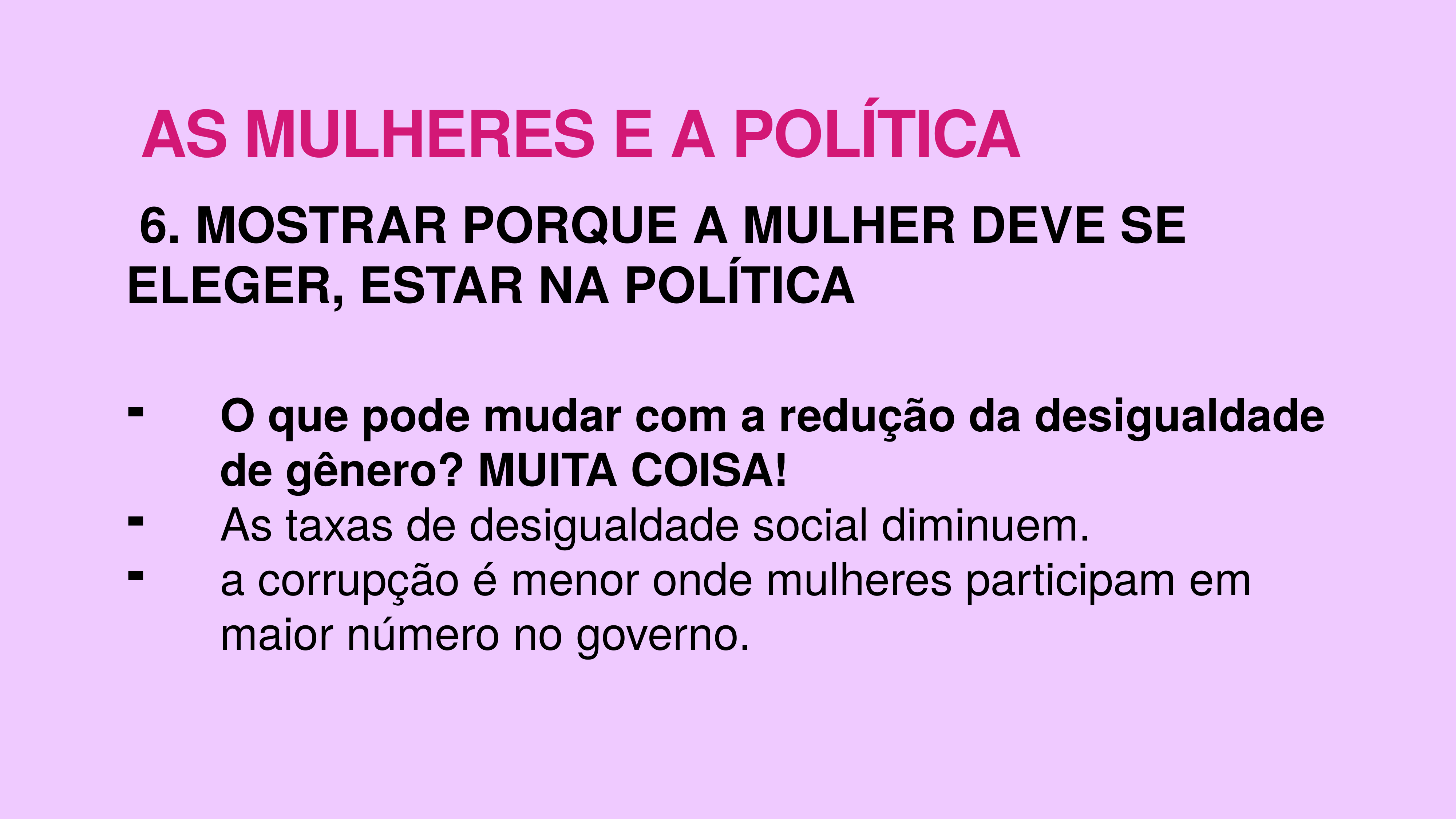

# AS MULHERES E A POLÍTICA
 6. MOSTRAR PORQUE A MULHER DEVE SE ELEGER, ESTAR NA POLÍTICA

O que pode mudar com a redução da desigualdade de gênero? MUITA COISA!
As taxas de desigualdade social diminuem.
a corrupção é menor onde mulheres participam em maior número no governo.